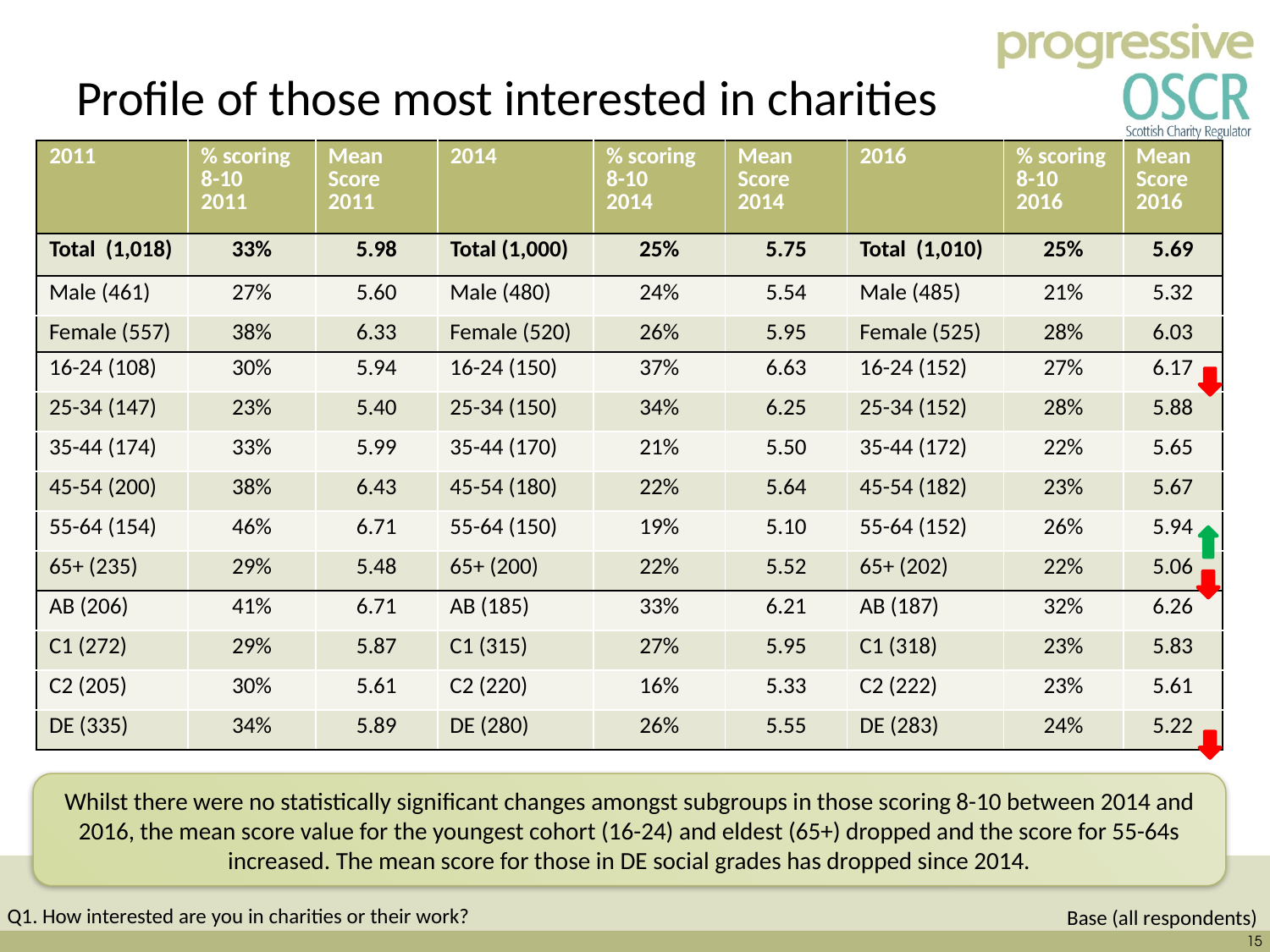

# Profile of those most interested in charities
| 2011 | % scoring 8-10 2011 | Mean Score 2011 | 2014 | % scoring 8-10 2014 | Mean Score 2014 | 2016 | % scoring 8-10 2016 | Mean Score 2016 |
| --- | --- | --- | --- | --- | --- | --- | --- | --- |
| Total (1,018) | 33% | 5.98 | Total (1,000) | 25% | 5.75 | Total (1,010) | 25% | 5.69 |
| Male (461) | 27% | 5.60 | Male (480) | 24% | 5.54 | Male (485) | 21% | 5.32 |
| Female (557) | 38% | 6.33 | Female (520) | 26% | 5.95 | Female (525) | 28% | 6.03 |
| 16-24 (108) | 30% | 5.94 | 16-24 (150) | 37% | 6.63 | 16-24 (152) | 27% | 6.17 |
| 25-34 (147) | 23% | 5.40 | 25-34 (150) | 34% | 6.25 | 25-34 (152) | 28% | 5.88 |
| 35-44 (174) | 33% | 5.99 | 35-44 (170) | 21% | 5.50 | 35-44 (172) | 22% | 5.65 |
| 45-54 (200) | 38% | 6.43 | 45-54 (180) | 22% | 5.64 | 45-54 (182) | 23% | 5.67 |
| 55-64 (154) | 46% | 6.71 | 55-64 (150) | 19% | 5.10 | 55-64 (152) | 26% | 5.94 |
| 65+ (235) | 29% | 5.48 | 65+ (200) | 22% | 5.52 | 65+ (202) | 22% | 5.06 |
| AB (206) | 41% | 6.71 | AB (185) | 33% | 6.21 | AB (187) | 32% | 6.26 |
| C1 (272) | 29% | 5.87 | C1 (315) | 27% | 5.95 | C1 (318) | 23% | 5.83 |
| C2 (205) | 30% | 5.61 | C2 (220) | 16% | 5.33 | C2 (222) | 23% | 5.61 |
| DE (335) | 34% | 5.89 | DE (280) | 26% | 5.55 | DE (283) | 24% | 5.22 |

Whilst there were no statistically significant changes amongst subgroups in those scoring 8-10 between 2014 and 2016, the mean score value for the youngest cohort (16-24) and eldest (65+) dropped and the score for 55-64s increased. The mean score for those in DE social grades has dropped since 2014.
Q1. How interested are you in charities or their work?
Base (all respondents)
15